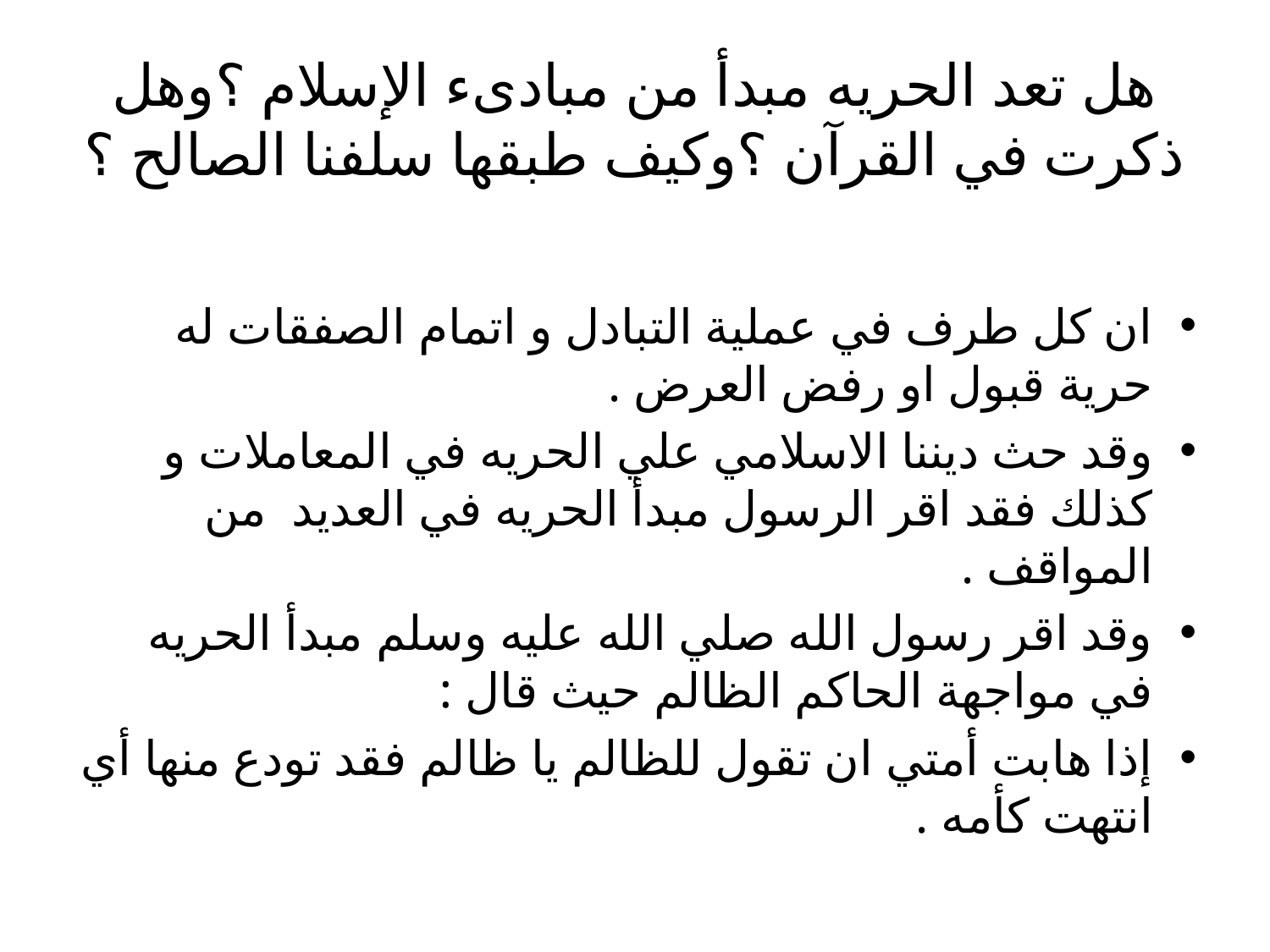

# هل تعد الحريه مبدأ من مبادىء الإسلام ؟وهل ذكرت في القرآن ؟وكيف طبقها سلفنا الصالح ؟

ان كل طرف في عملية التبادل و اتمام الصفقات له حرية قبول او رفض العرض .
وقد حث ديننا الاسلامي علي الحريه في المعاملات و كذلك فقد اقر الرسول مبدأ الحريه في العديد  من المواقف .
وقد اقر رسول الله صلي الله عليه وسلم مبدأ الحريه في مواجهة الحاكم الظالم حيث قال :
إذا هابت أمتي ان تقول للظالم يا ظالم فقد تودع منها أي انتهت كأمه .